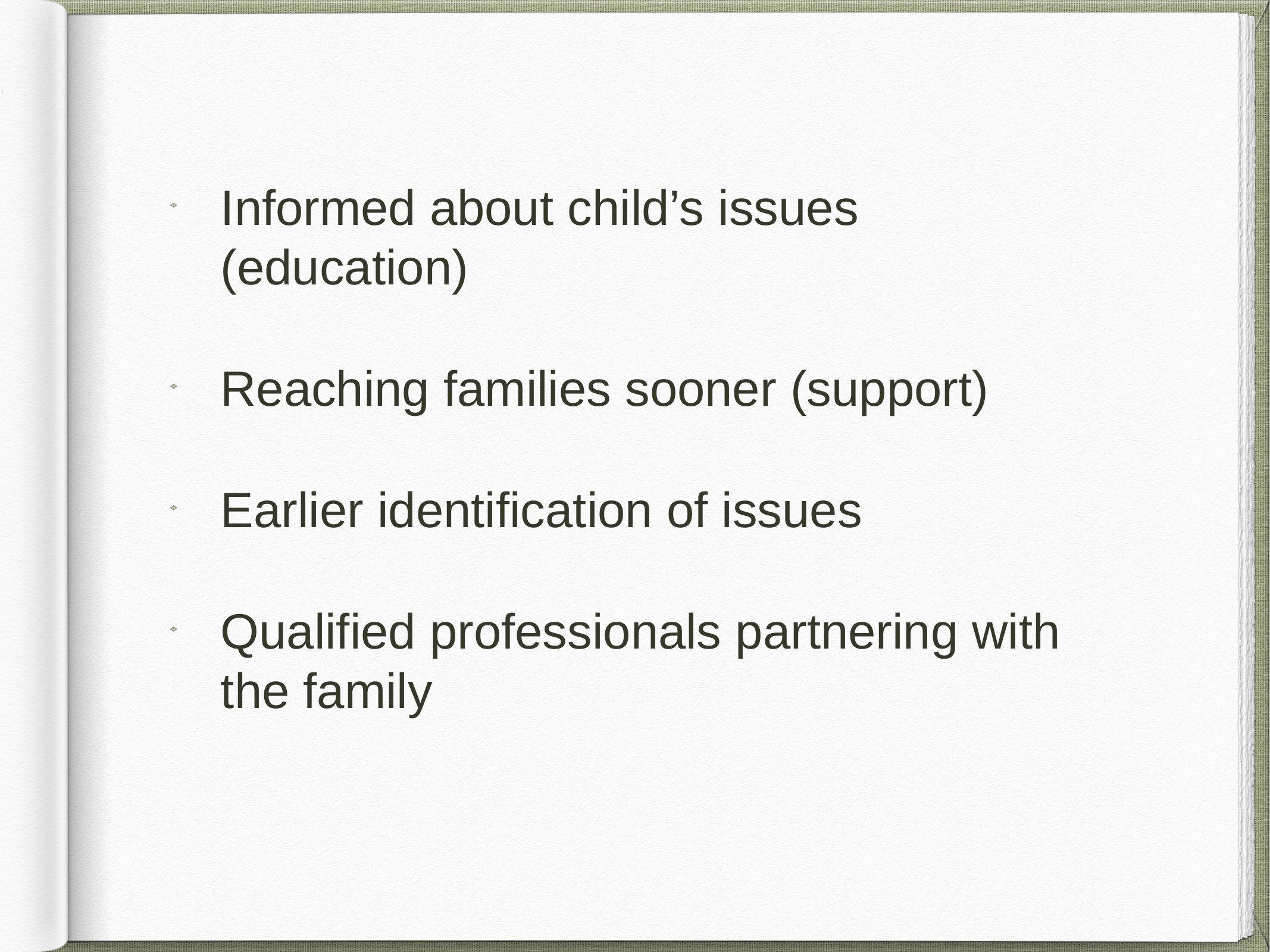

Informed about child’s issues (education)
Reaching families sooner (support)
Earlier identification of issues
Qualified professionals partnering with the family